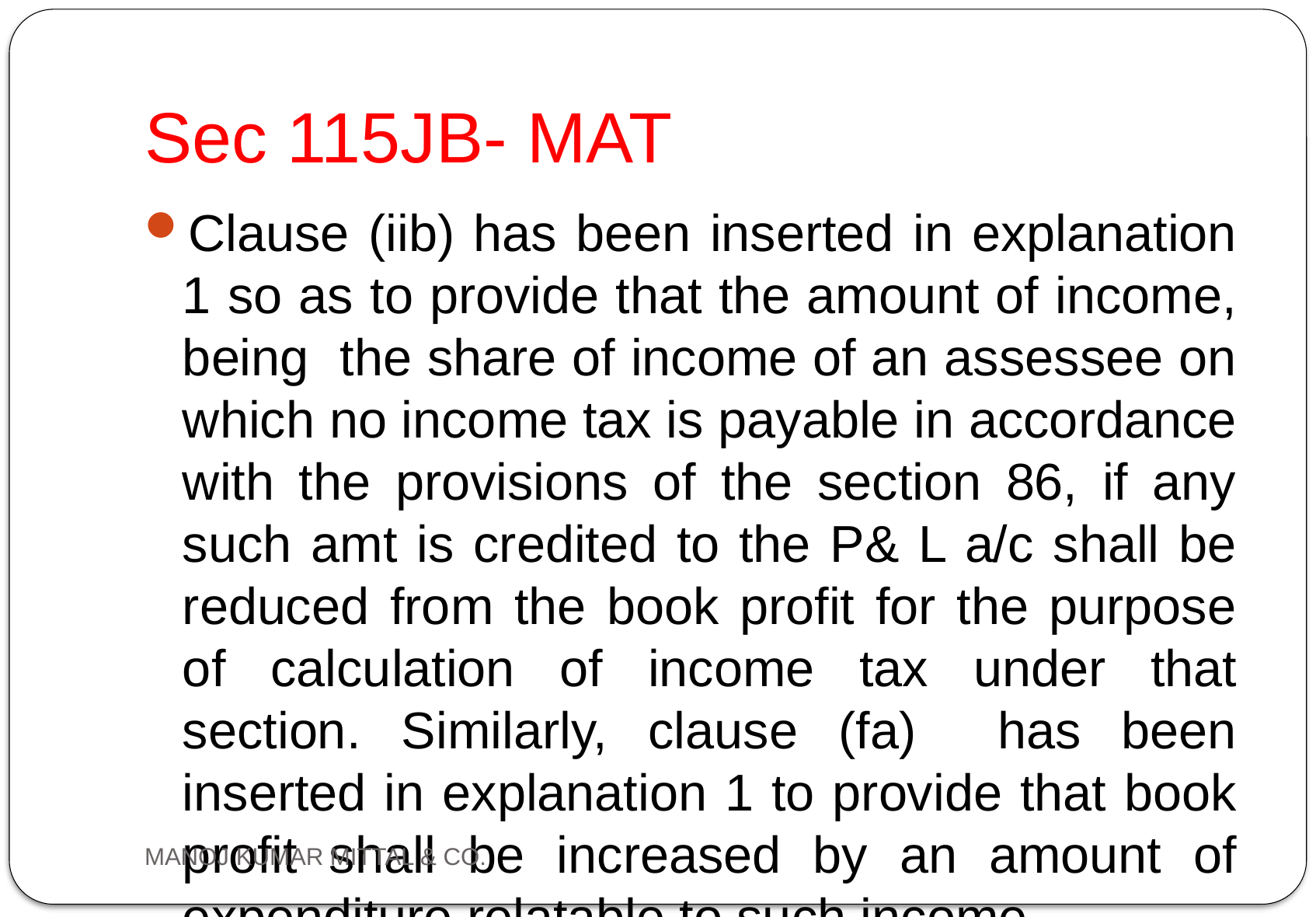

# Sec 115JB- MAT
Clause (iib) has been inserted in explanation 1 so as to provide that the amount of income, being  the share of income of an assessee on which no income tax is payable in accordance with the provisions of the section 86, if any such amt is credited to the P& L a/c shall be reduced from the book profit for the purpose of calculation of income tax under that section. Similarly, clause (fa)  has been inserted in explanation 1 to provide that book profit shall be increased by an amount of expenditure relatable to such income.

MANOJ KUMAR MITTAL & CO.